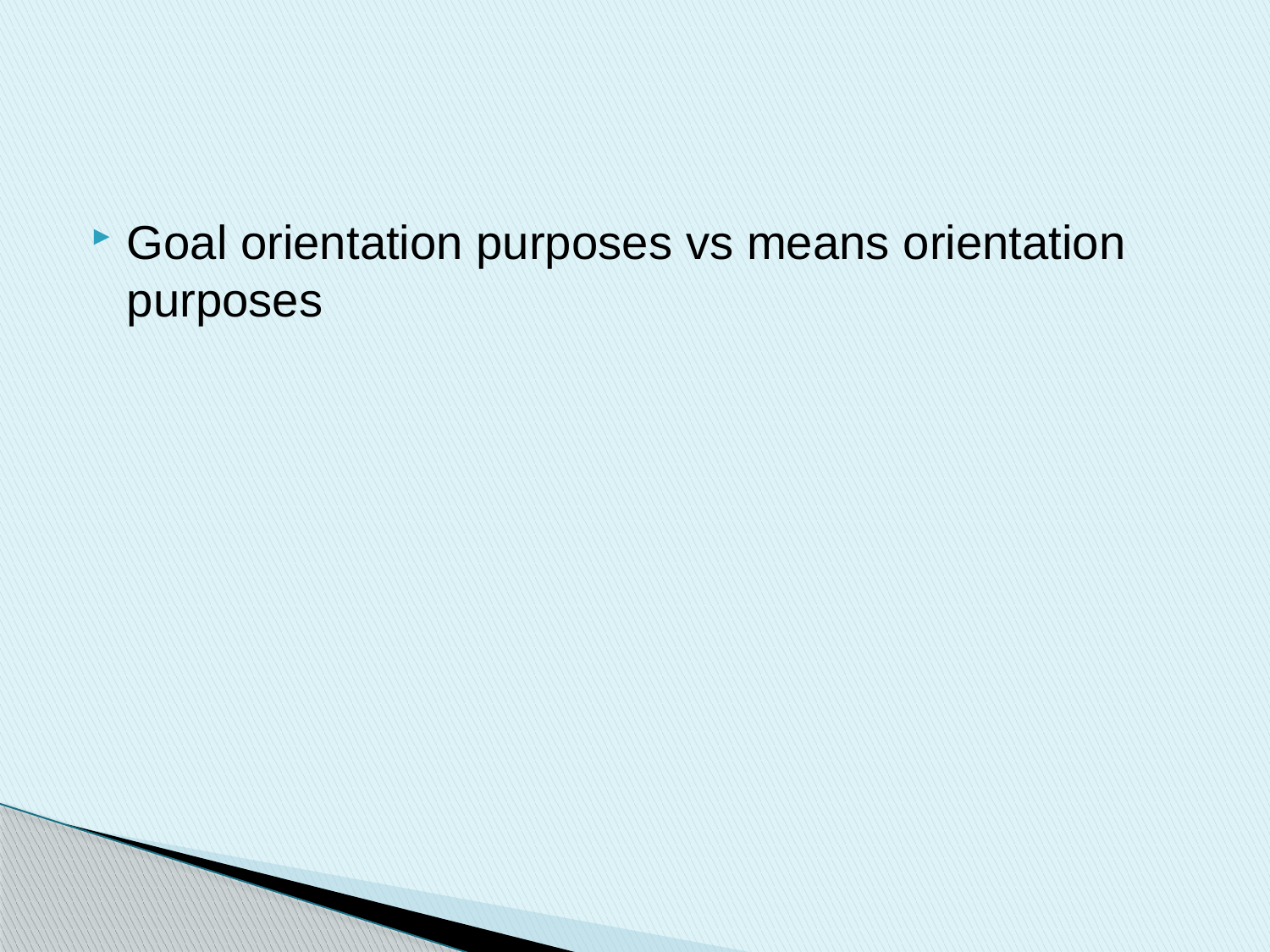

#
Goal orientation purposes vs means orientation purposes